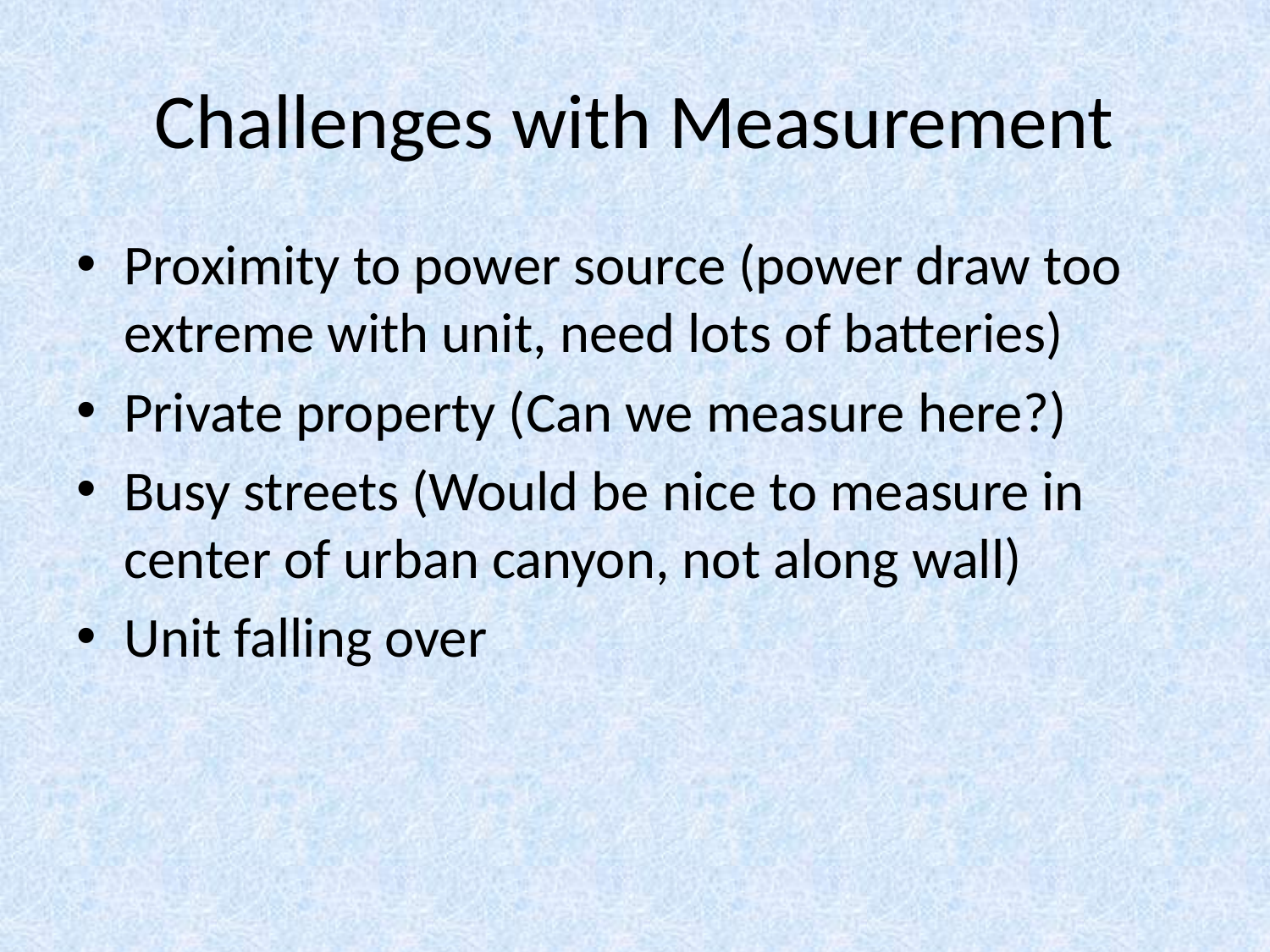

# Challenges with Measurement
Proximity to power source (power draw too extreme with unit, need lots of batteries)
Private property (Can we measure here?)
Busy streets (Would be nice to measure in center of urban canyon, not along wall)
Unit falling over